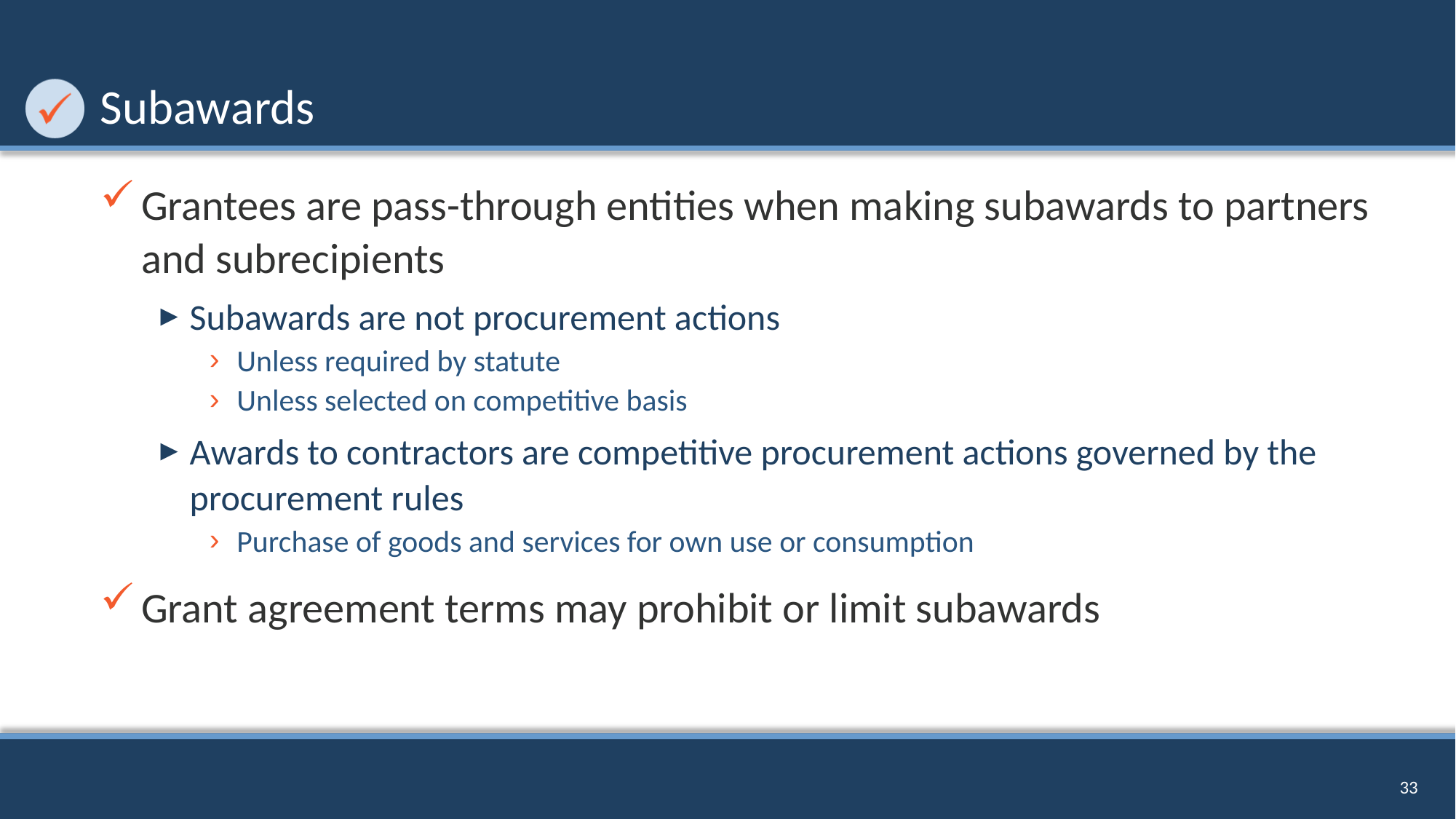

# Subawards
Grantees are pass-through entities when making subawards to partners and subrecipients
Subawards are not procurement actions
Unless required by statute
Unless selected on competitive basis
Awards to contractors are competitive procurement actions governed by the procurement rules
Purchase of goods and services for own use or consumption
Grant agreement terms may prohibit or limit subawards
33